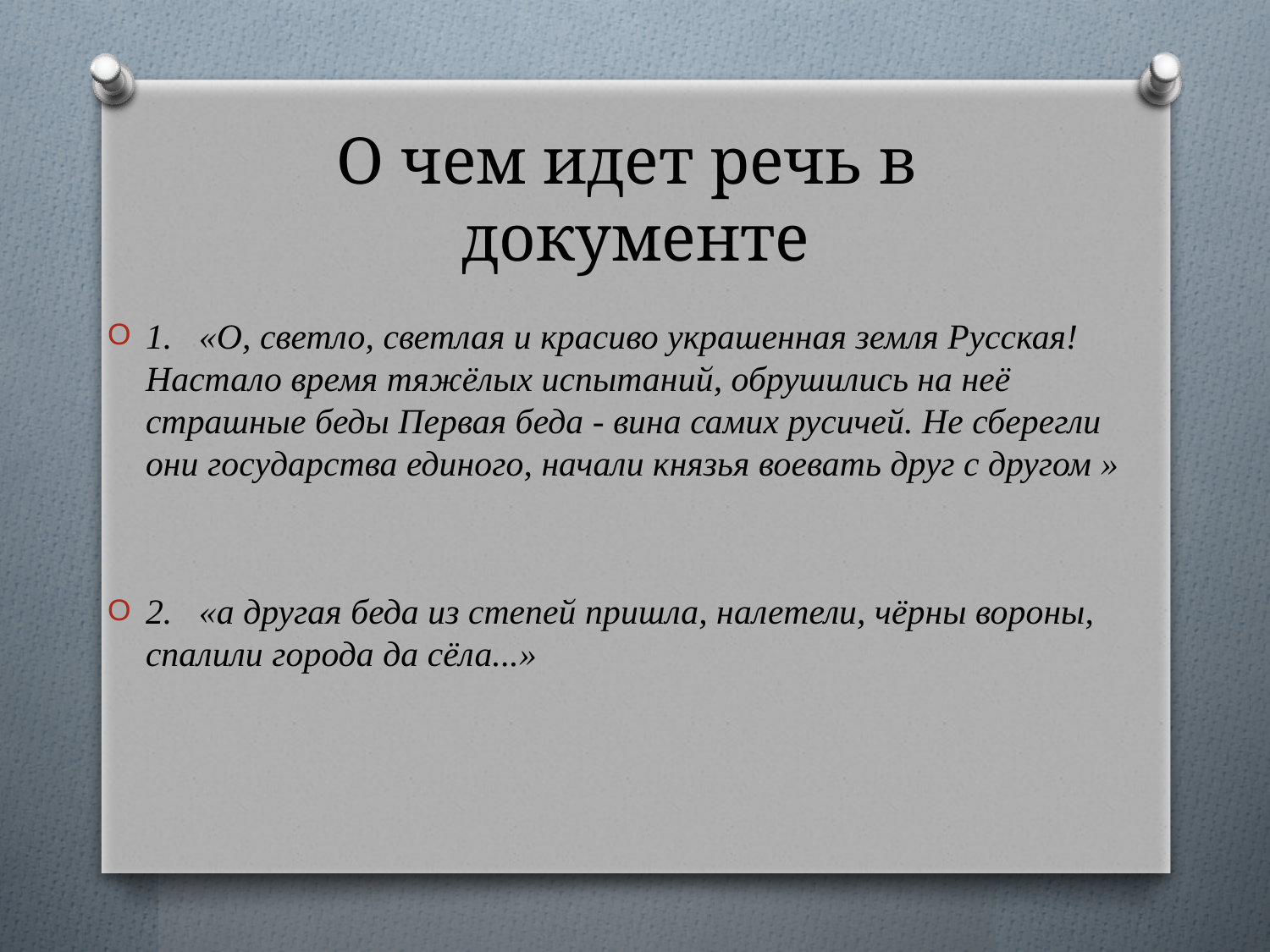

# О чем идет речь в  документе

1.   «О, светло, светлая и красиво украшенная земля Русская! Настало время тяжёлых испытаний, обрушились на неё страшные беды Первая беда - вина самих русичей. Не сберегли они государства единого, начали князья воевать друг с другом »

2.   «а другая беда из степей пришла, налетели, чёрны вороны, спалили города да сёла...»